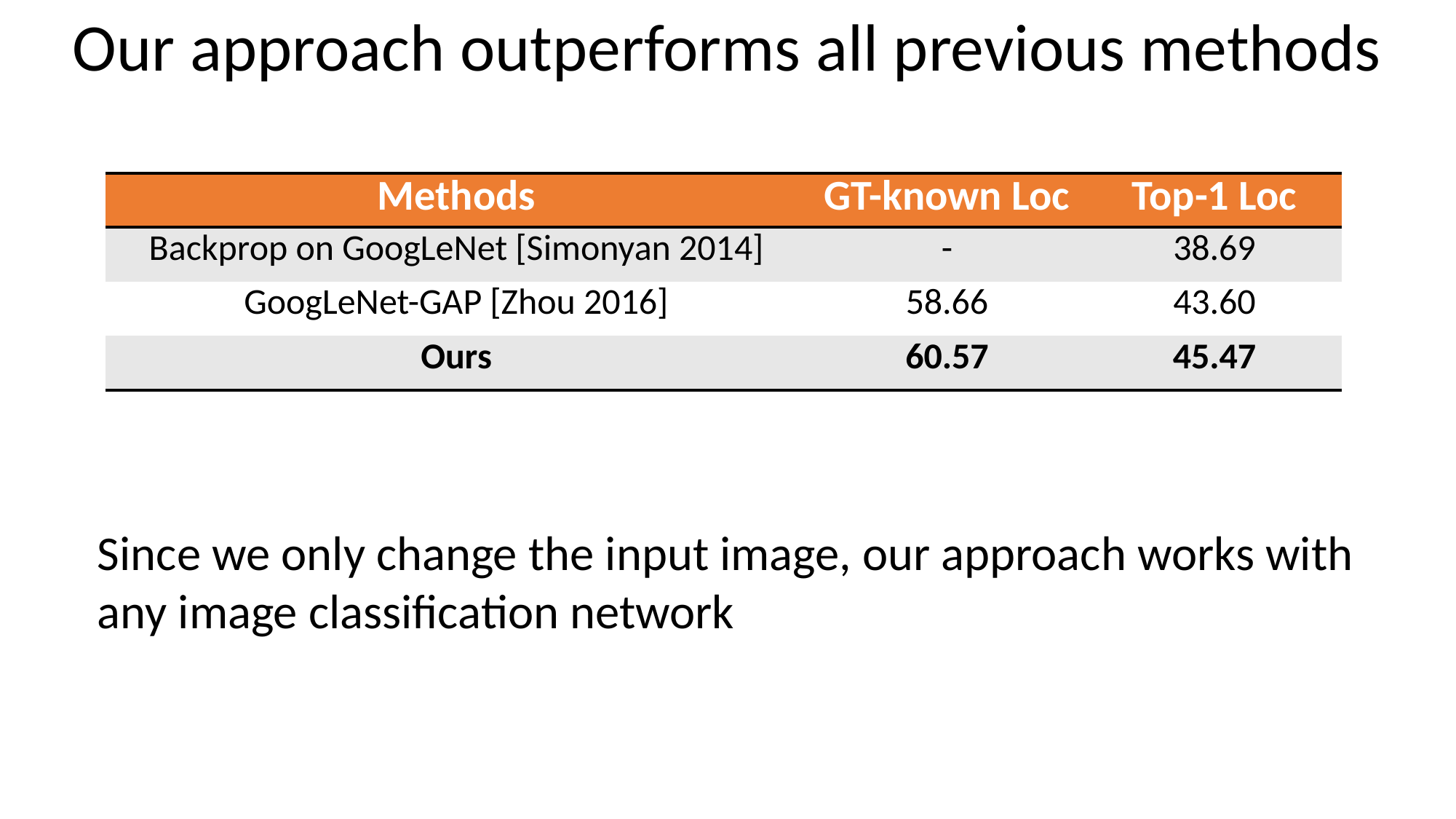

Our approach outperforms all previous methods
| Methods | GT-known Loc | Top-1 Loc |
| --- | --- | --- |
| Backprop on GoogLeNet [Simonyan 2014] | - | 38.69 |
| GoogLeNet-GAP [Zhou 2016] | 58.66 | 43.60 |
| Ours | 60.57 | 45.47 |
Since we only change the input image, our approach works with any image classification network